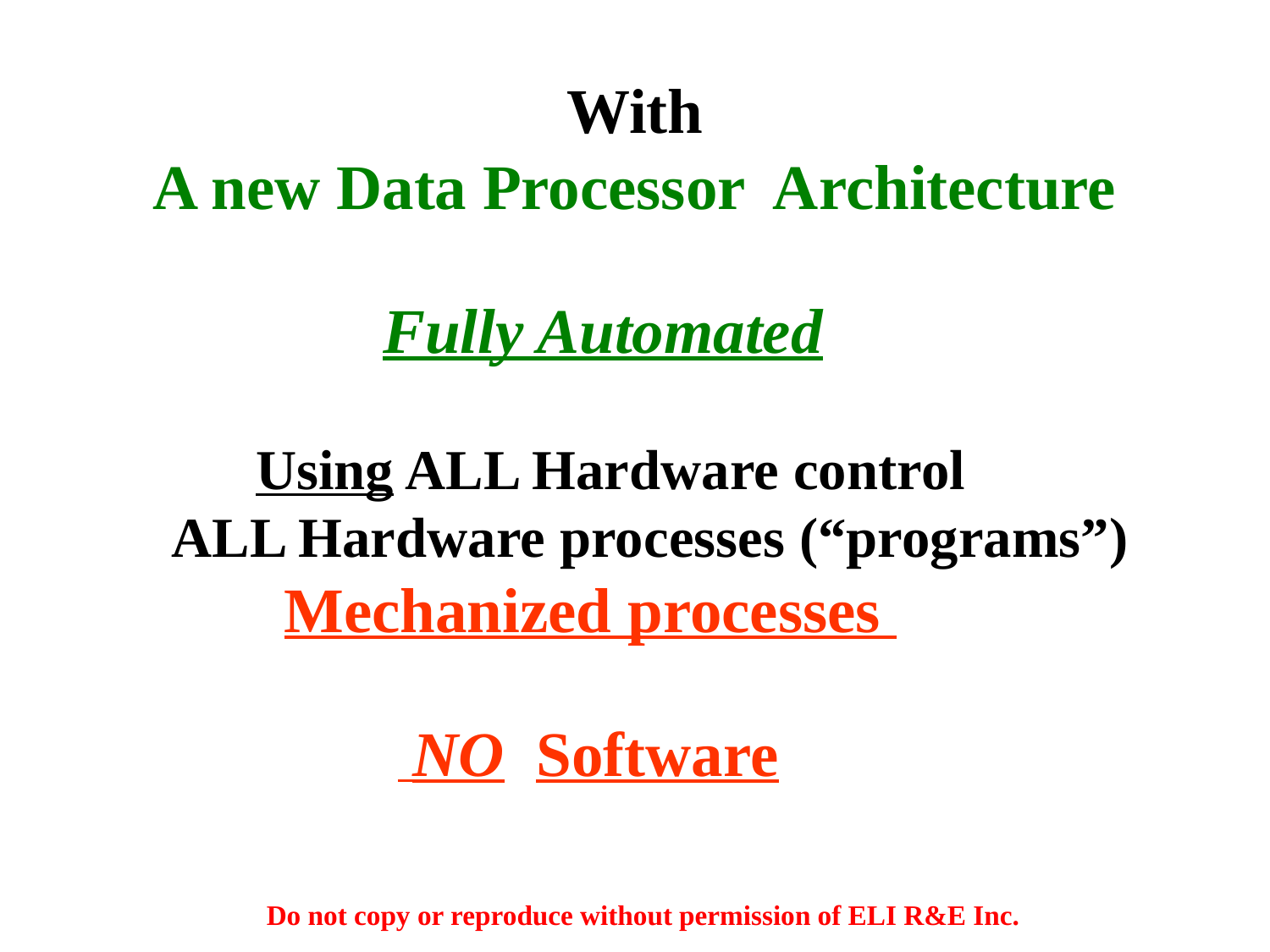

#
With
A new Data Processor  Architecture

		Fully Automated

	Using ALL Hardware control
   ALL Hardware processes (“programs”)	  Mechanized processes

                    NO  Software

Do not copy or reproduce without permission of ELI R&E Inc.